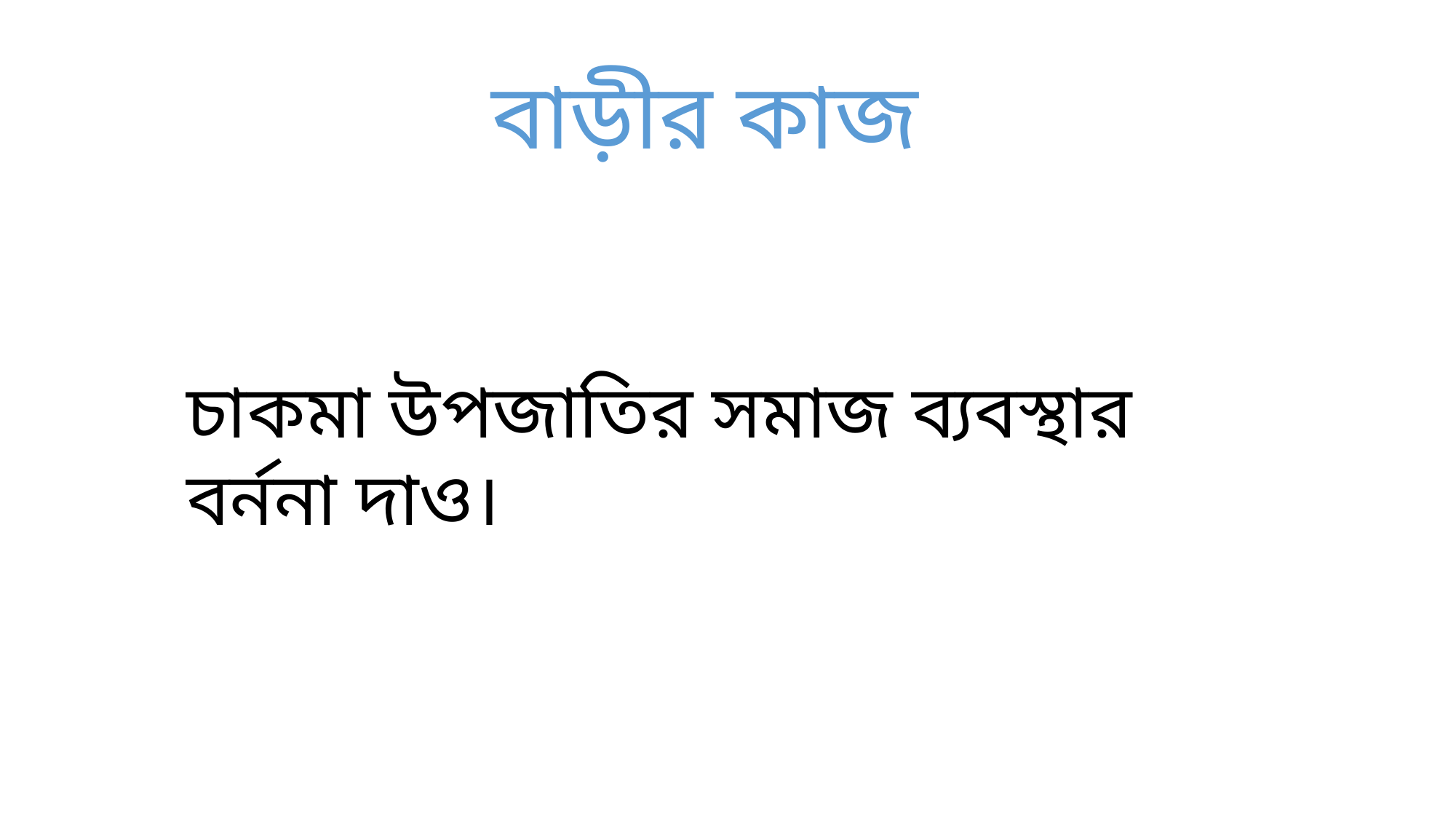

বাড়ীর কাজ
চাকমা উপজাতির সমাজ ব্যবস্থার বর্ননা দাও।